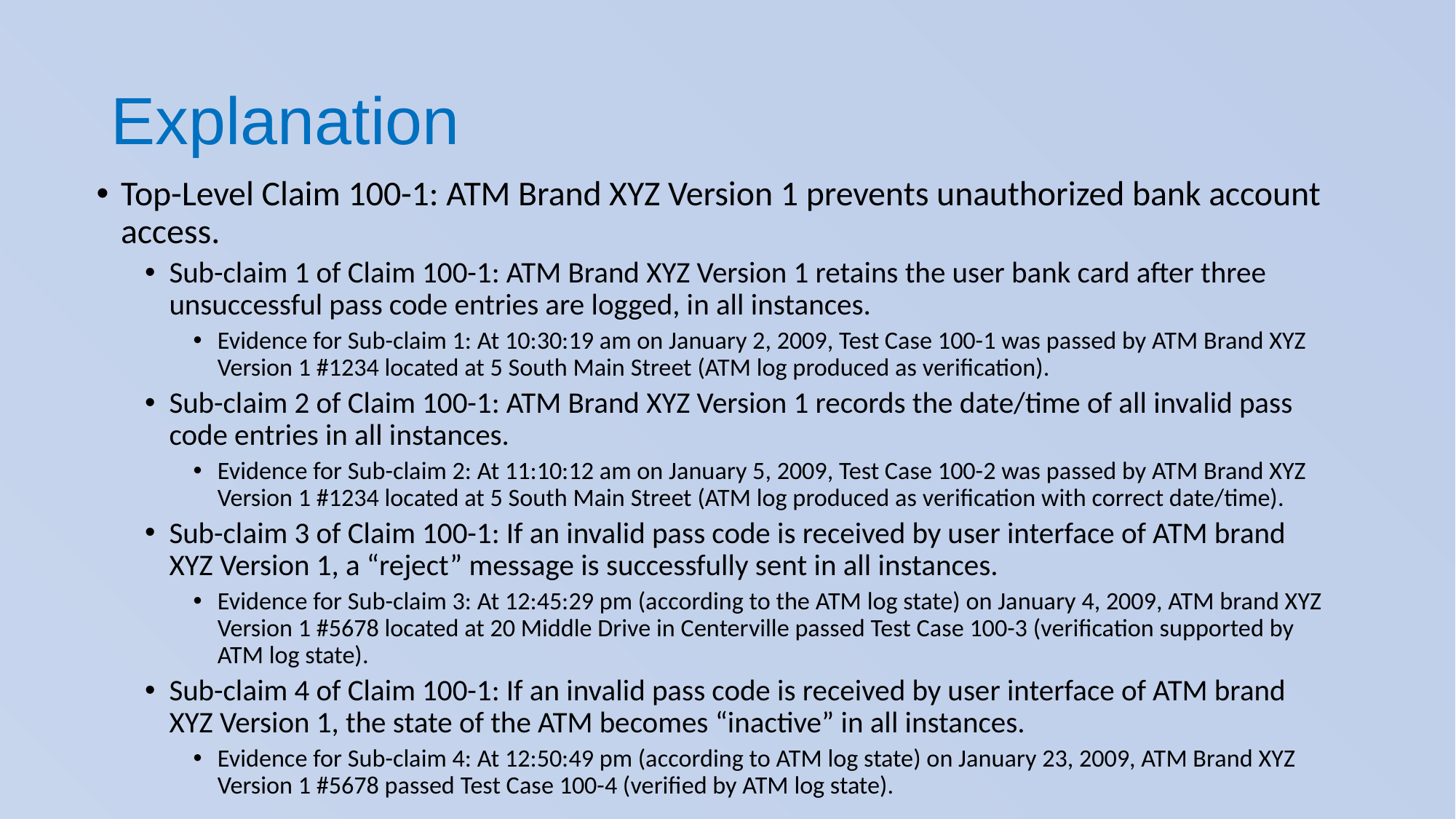

# Explanation
Top-Level Claim 100-1: ATM Brand XYZ Version 1 prevents unauthorized bank account access.
Sub-claim 1 of Claim 100-1: ATM Brand XYZ Version 1 retains the user bank card after three unsuccessful pass code entries are logged, in all instances.
Evidence for Sub-claim 1: At 10:30:19 am on January 2, 2009, Test Case 100-1 was passed by ATM Brand XYZ Version 1 #1234 located at 5 South Main Street (ATM log produced as verification).
Sub-claim 2 of Claim 100-1: ATM Brand XYZ Version 1 records the date/time of all invalid pass code entries in all instances.
Evidence for Sub-claim 2: At 11:10:12 am on January 5, 2009, Test Case 100-2 was passed by ATM Brand XYZ Version 1 #1234 located at 5 South Main Street (ATM log produced as verification with correct date/time).
Sub-claim 3 of Claim 100-1: If an invalid pass code is received by user interface of ATM brand XYZ Version 1, a “reject” message is successfully sent in all instances.
Evidence for Sub-claim 3: At 12:45:29 pm (according to the ATM log state) on January 4, 2009, ATM brand XYZ Version 1 #5678 located at 20 Middle Drive in Centerville passed Test Case 100-3 (verification supported by ATM log state).
Sub-claim 4 of Claim 100-1: If an invalid pass code is received by user interface of ATM brand XYZ Version 1, the state of the ATM becomes “inactive” in all instances.
Evidence for Sub-claim 4: At 12:50:49 pm (according to ATM log state) on January 23, 2009, ATM Brand XYZ Version 1 #5678 passed Test Case 100-4 (verified by ATM log state).